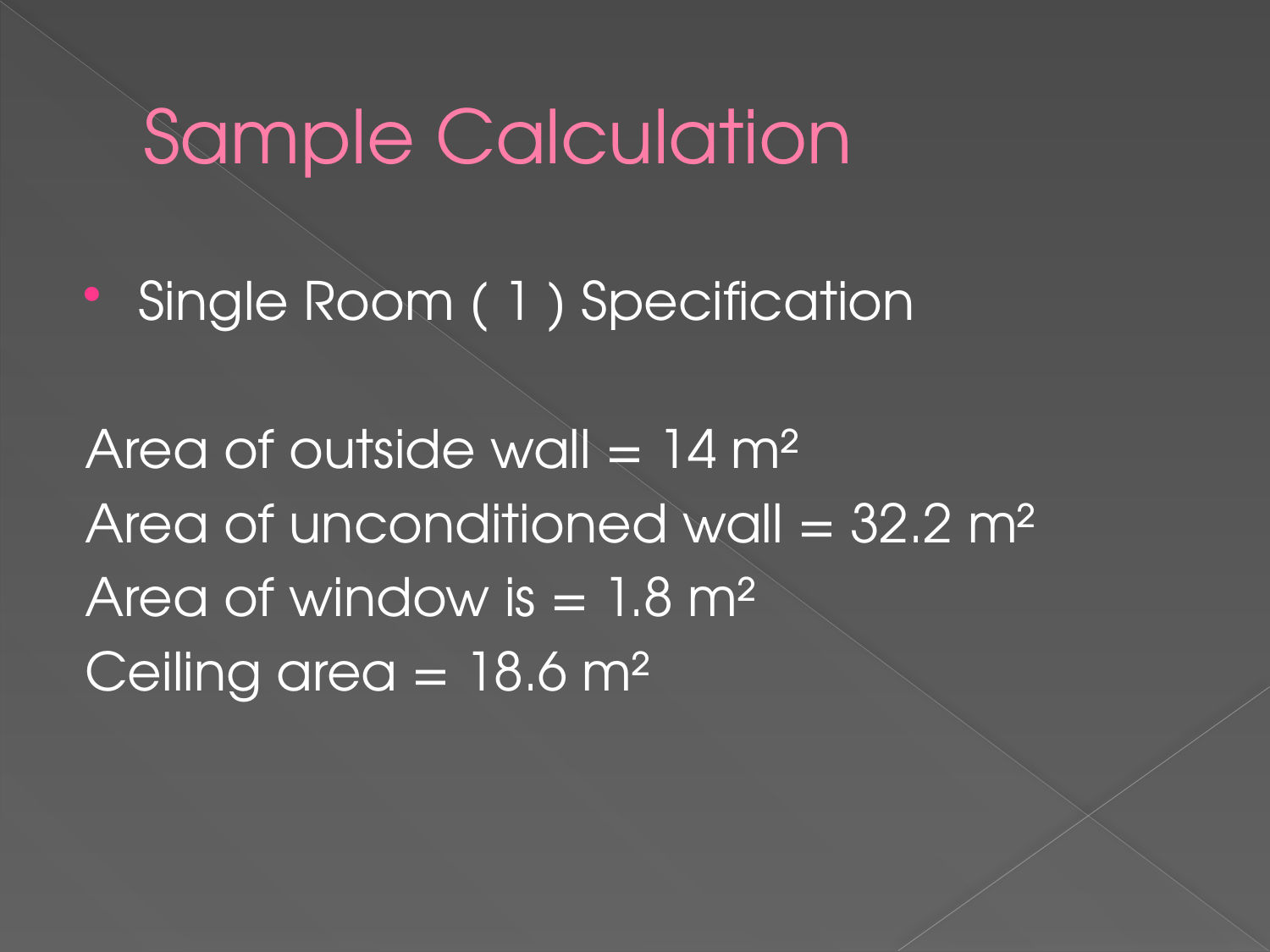

# Sample Calculation
Single Room ( 1 ) Specification

Area of outside wall = 14 m²
Area of unconditioned wall = 32.2 m²
Area of window is = 1.8 m²
Ceiling area = 18.6 m²